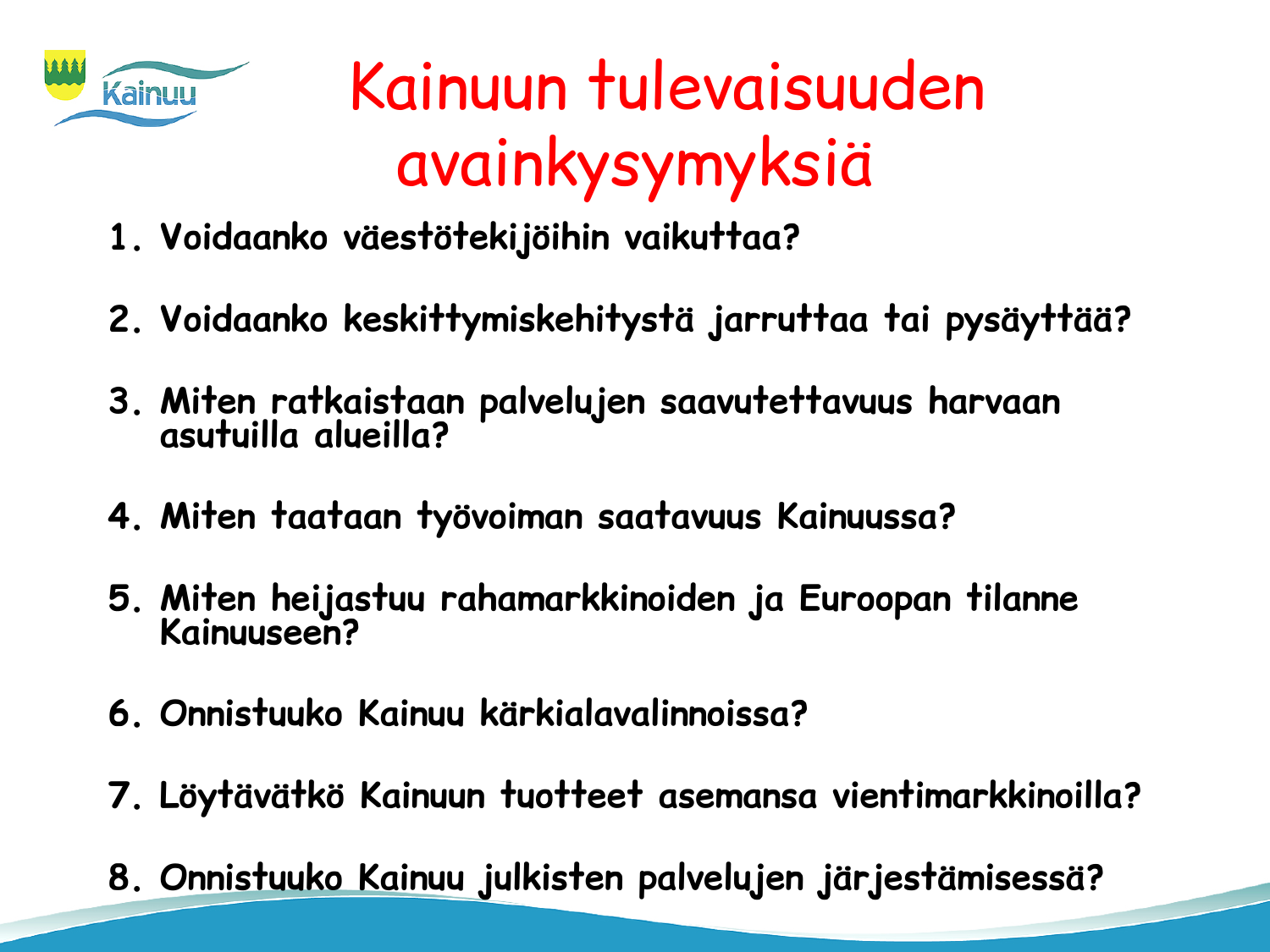

# Kainuun tulevaisuuden avainkysymyksiä
Voidaanko väestötekijöihin vaikuttaa?

Voidaanko keskittymiskehitystä jarruttaa tai pysäyttää?

Miten ratkaistaan palvelujen saavutettavuus harvaan asutuilla alueilla?

Miten taataan työvoiman saatavuus Kainuussa?

Miten heijastuu rahamarkkinoiden ja Euroopan tilanne Kainuuseen?

Onnistuuko Kainuu kärkialavalinnoissa?

Löytävätkö Kainuun tuotteet asemansa vientimarkkinoilla?

Onnistuuko Kainuu julkisten palvelujen järjestämisessä?